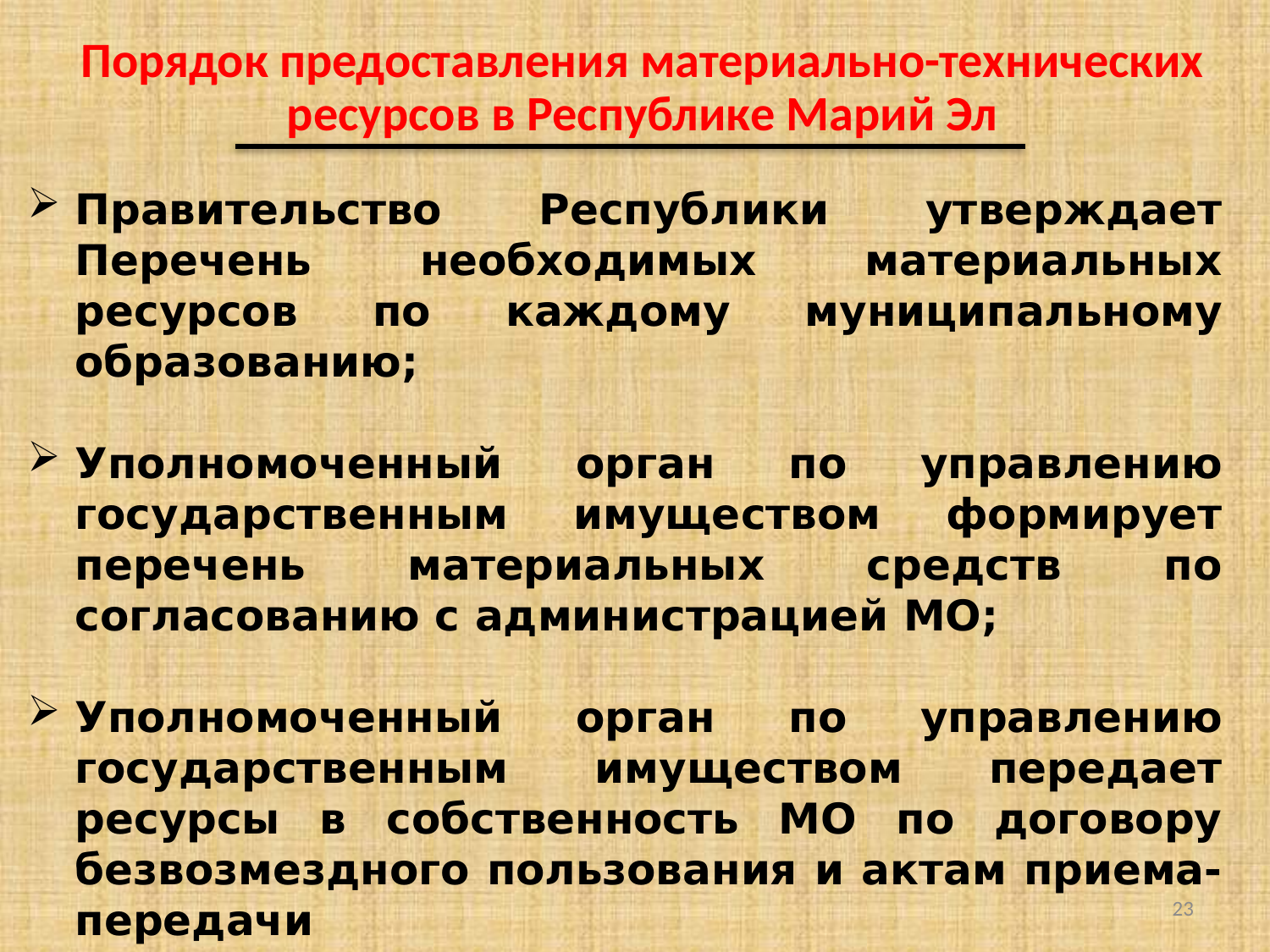

Порядок предоставления материально-технических ресурсов в Республике Марий Эл
Правительство Республики утверждает Перечень необходимых материальных ресурсов по каждому муниципальному образованию;

Уполномоченный орган по управлению государственным имуществом формирует перечень материальных средств по согласованию с администрацией МО;

Уполномоченный орган по управлению государственным имуществом передает ресурсы в собственность МО по договору безвозмездного пользования и актам приема-передачи

23